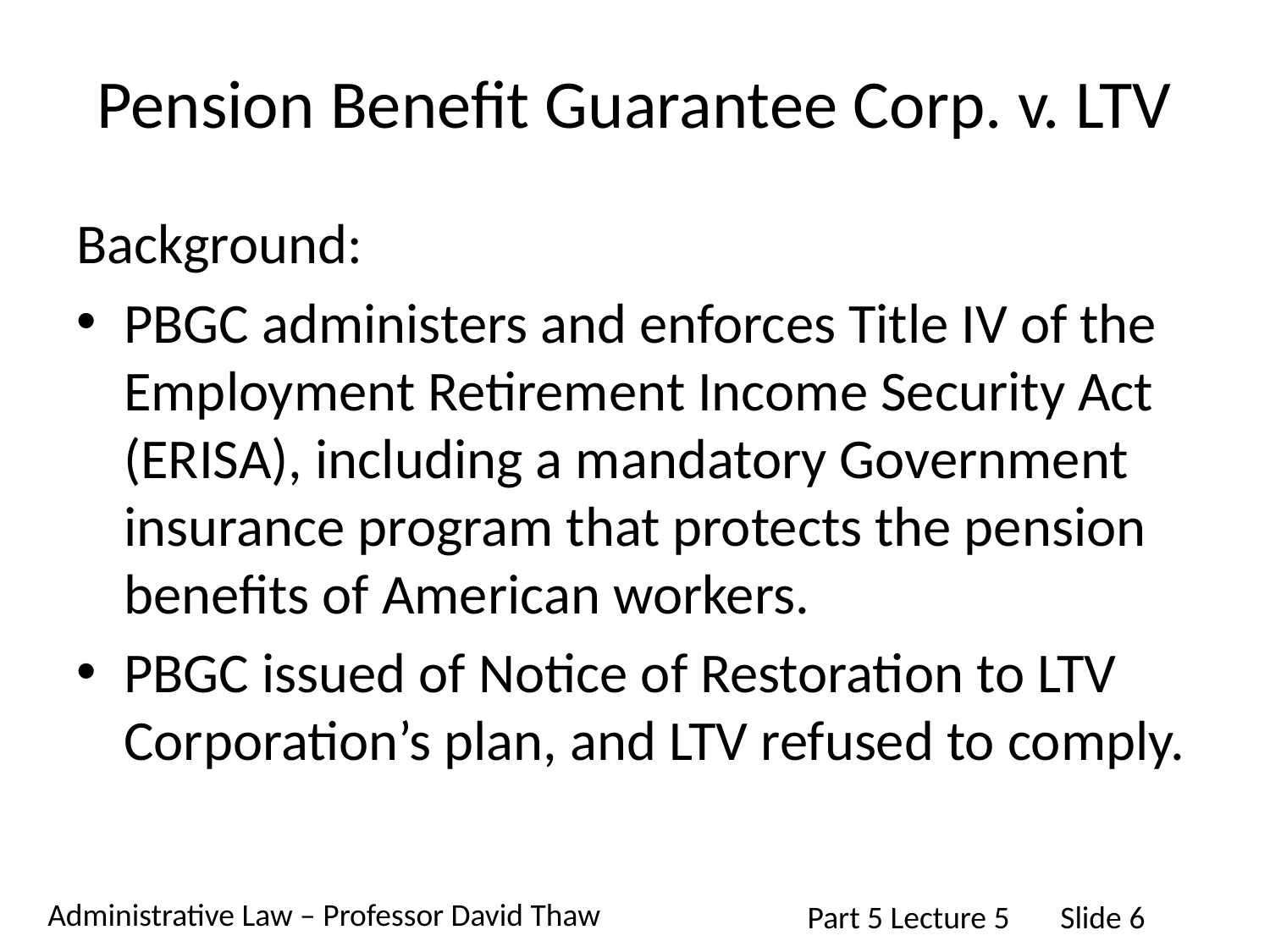

# Pension Benefit Guarantee Corp. v. LTV
Background:
PBGC administers and enforces Title IV of the Employment Retirement Income Security Act (ERISA), including a mandatory Government insurance program that protects the pension benefits of American workers.
PBGC issued of Notice of Restoration to LTV Corporation’s plan, and LTV refused to comply.